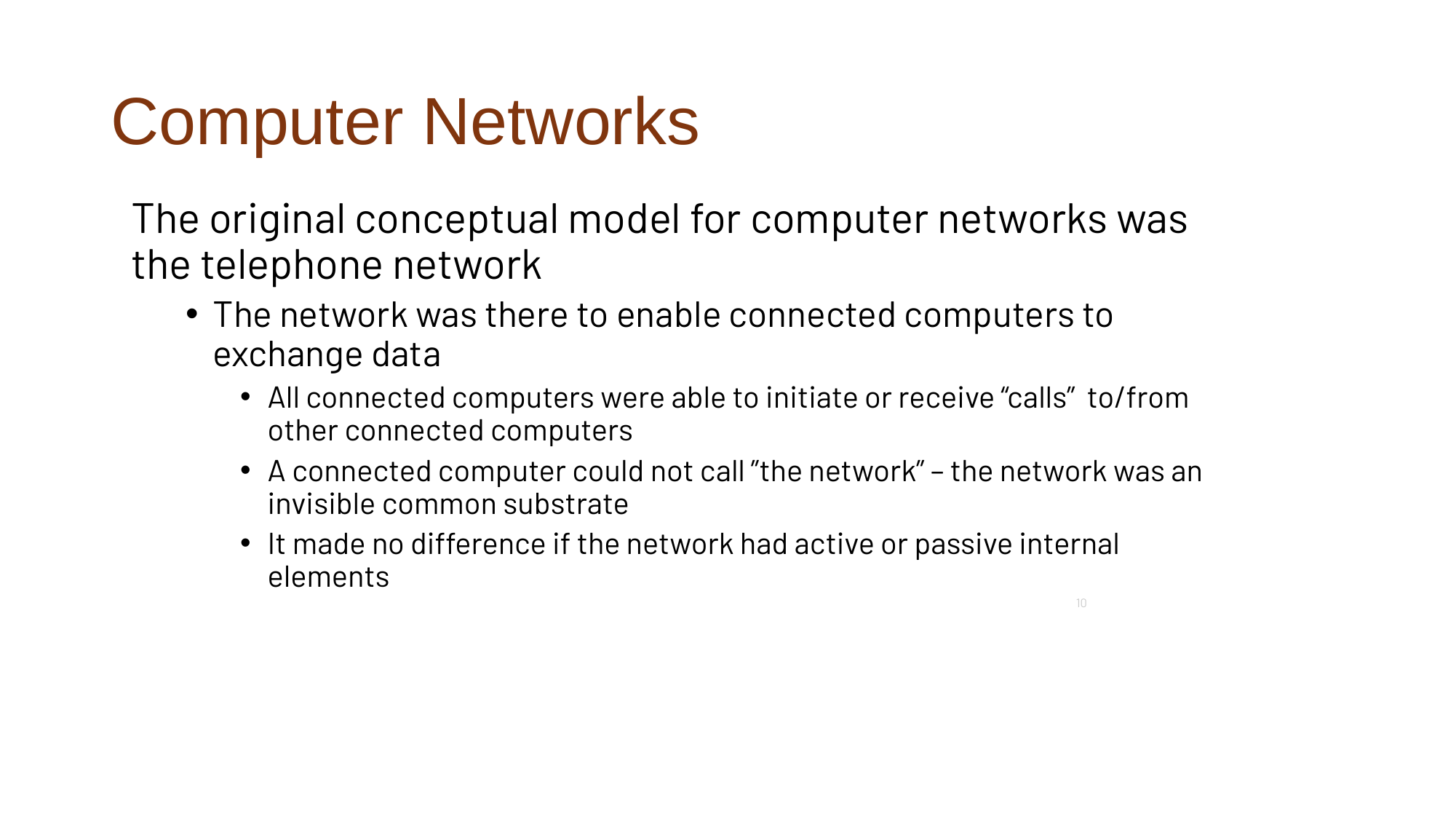

# Computer Networks
The original conceptual model for computer networks was the telephone network
The network was there to enable connected computers to exchange data
All connected computers were able to initiate or receive “calls”  to/from other connected computers
A connected computer could not call ”the network” – the network was an invisible common substrate
It made no difference if the network had active or passive internal elements
10